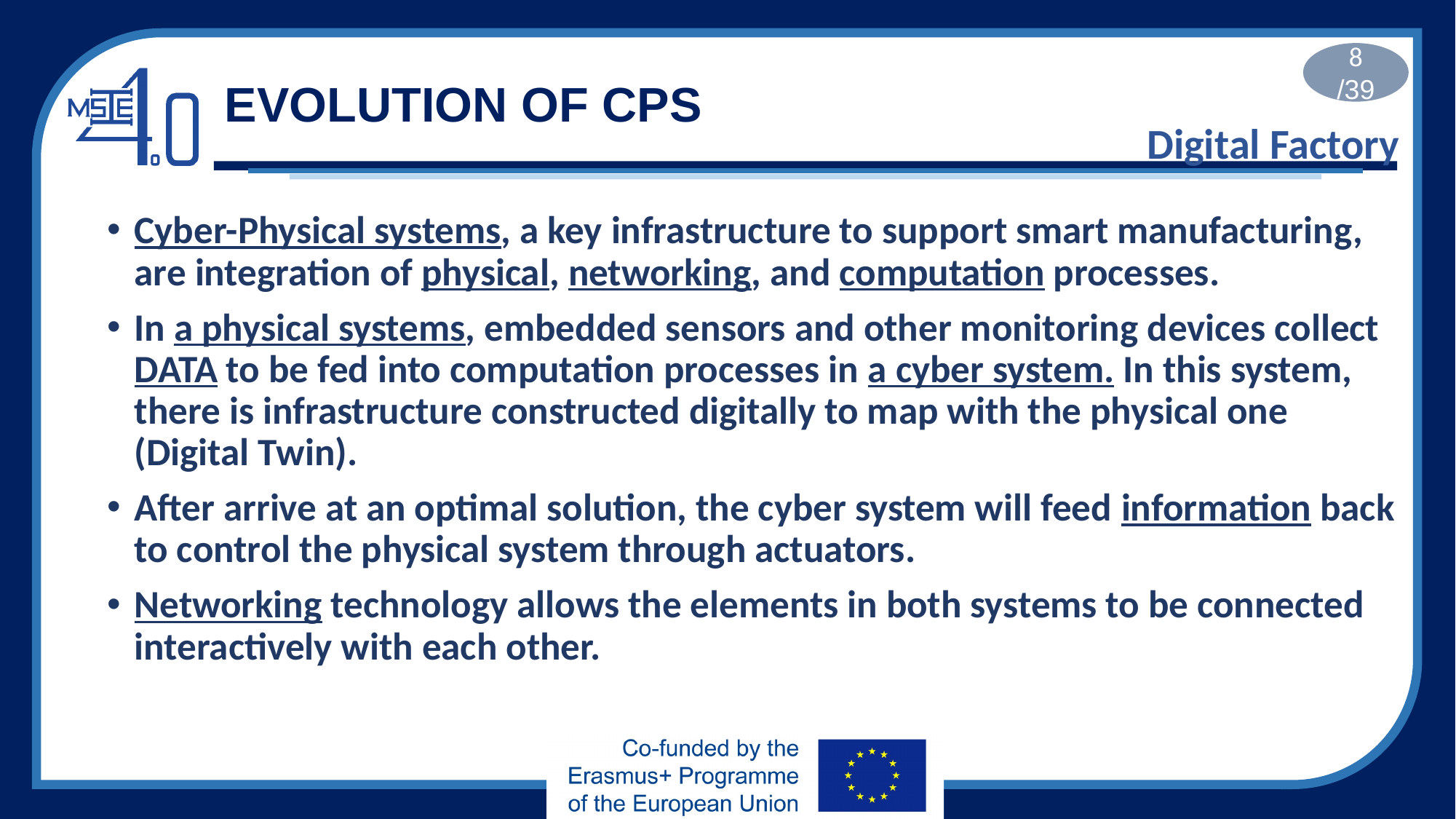

8 /39
# EVOLUTION OF CPS
Digital Factory
Cyber-Physical systems, a key infrastructure to support smart manufacturing, are integration of physical, networking, and computation processes.
In a physical systems, embedded sensors and other monitoring devices collect DATA to be fed into computation processes in a cyber system. In this system, there is infrastructure constructed digitally to map with the physical one (Digital Twin).
After arrive at an optimal solution, the cyber system will feed information back to control the physical system through actuators.
Networking technology allows the elements in both systems to be connected interactively with each other.